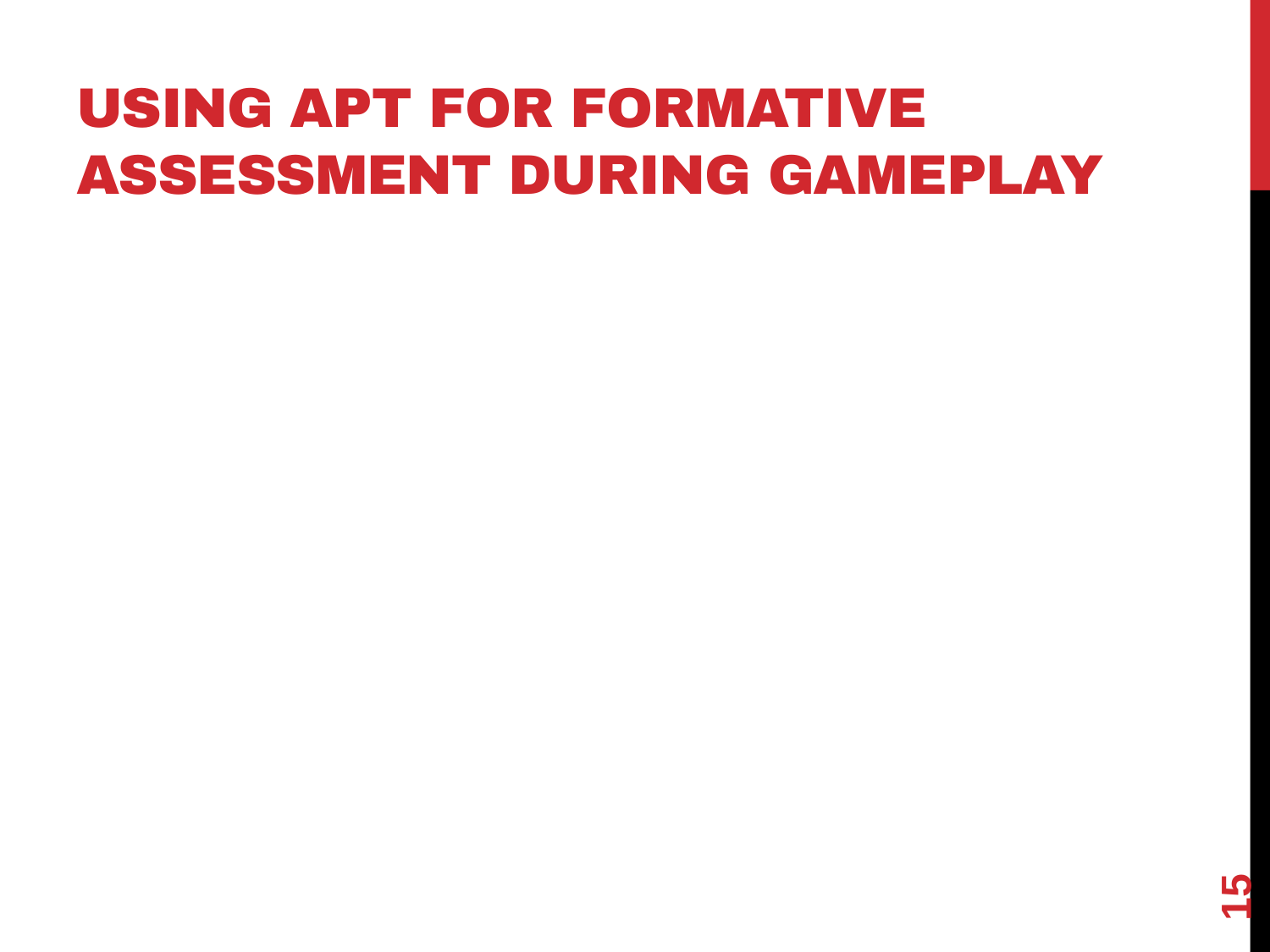

# Using APT for Formative Assessment During Gameplay

15